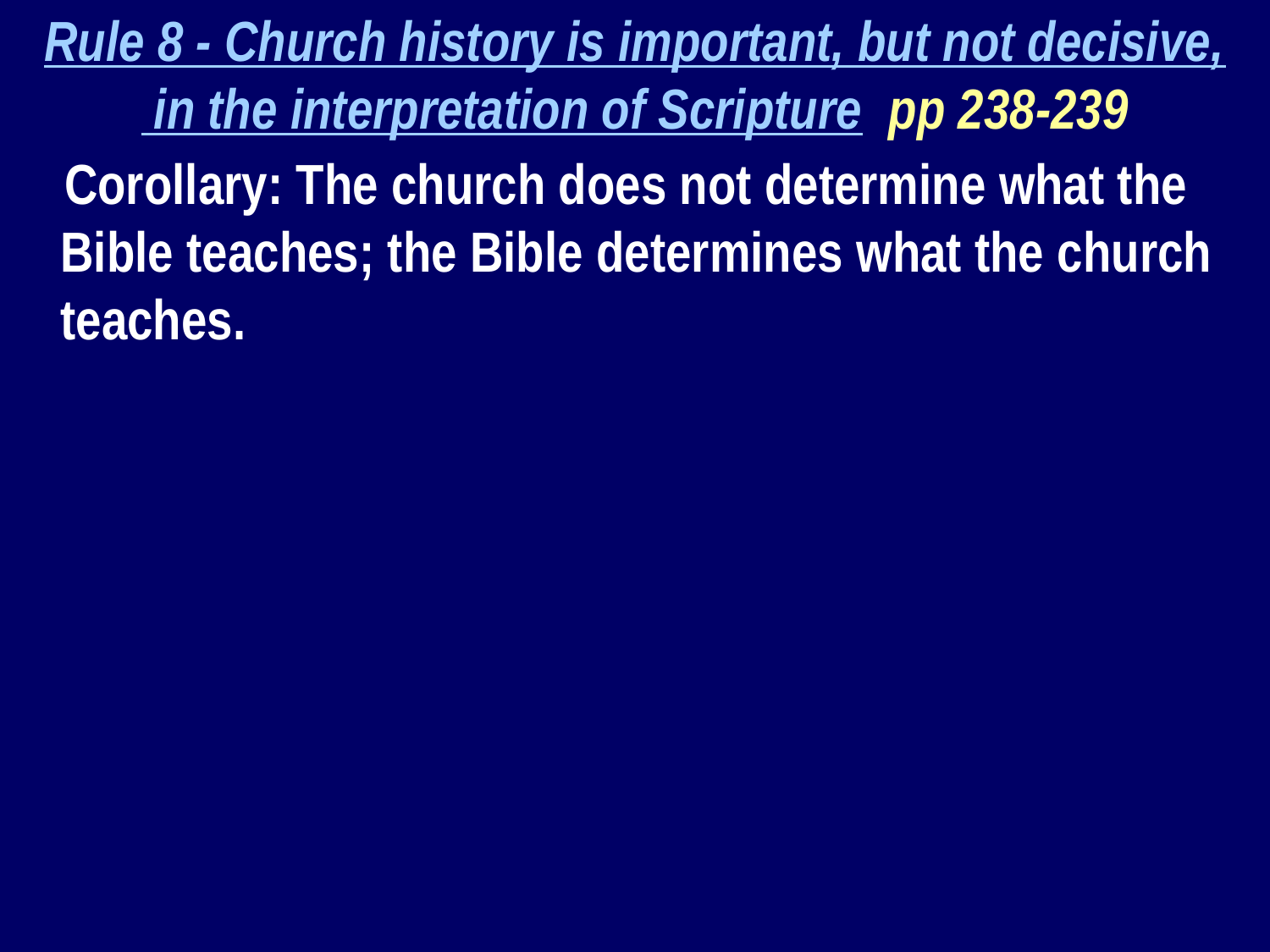

Rule 8 - Church history is important, but not decisive,
 in the interpretation of Scripture  pp 238-239
    Corollary: The church does not determine what the Bible teaches; the Bible determines what the church teaches.